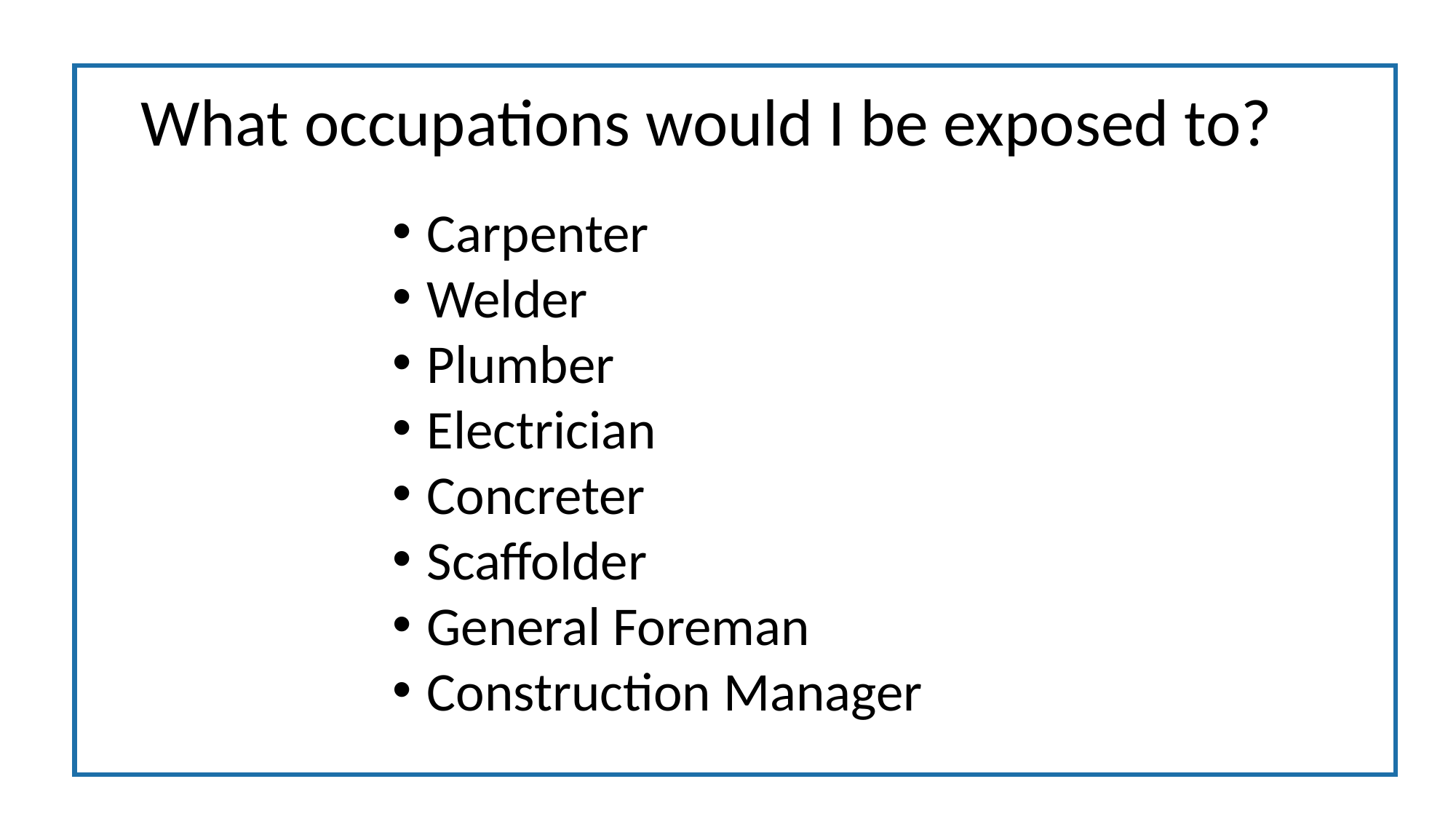

# What occupations would I be exposed to?
Carpenter
Welder
Plumber
Electrician
Concreter
Scaffolder
General Foreman
Construction Manager